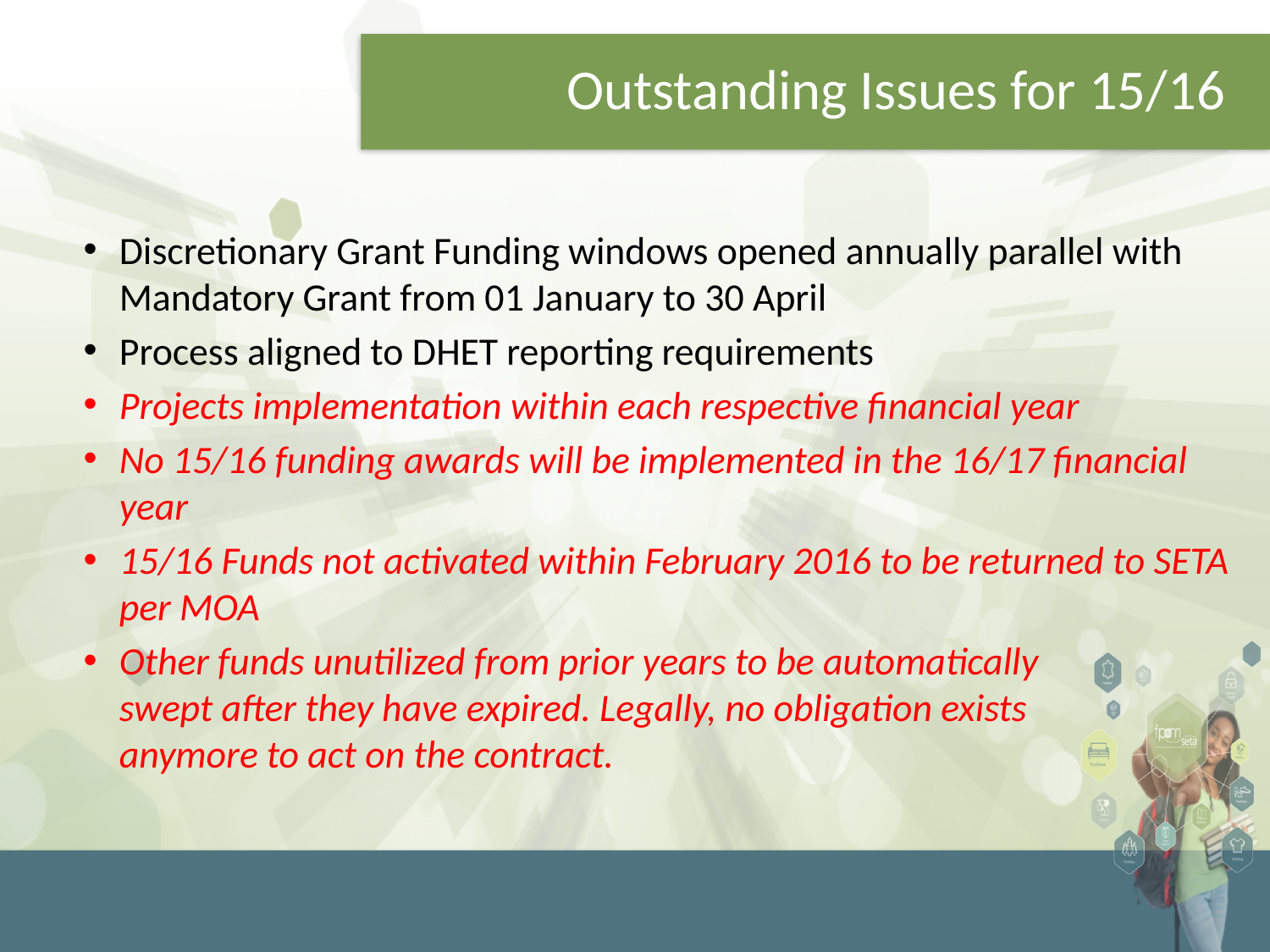

# Outstanding Issues for 15/16
Discretionary Grant Funding windows opened annually parallel with Mandatory Grant from 01 January to 30 April
Process aligned to DHET reporting requirements
Projects implementation within each respective financial year
No 15/16 funding awards will be implemented in the 16/17 financial year
15/16 Funds not activated within February 2016 to be returned to SETA per MOA
Other funds unutilized from prior years to be automatically
swept after they have expired. Legally, no obligation exists
anymore to act on the contract.